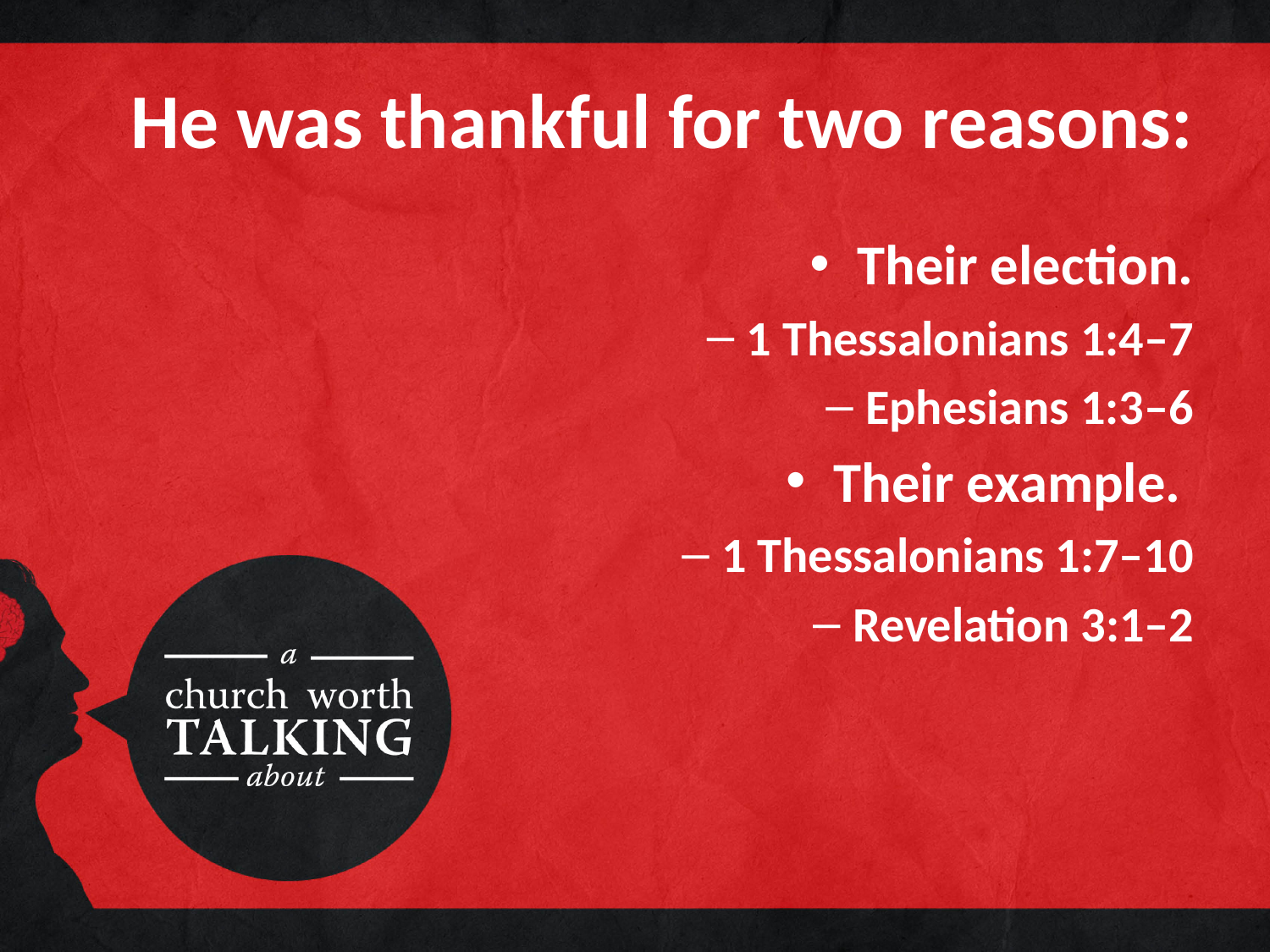

# He was thankful for two reasons:
Their election.
1 Thessalonians 1:4–7
Ephesians 1:3–6
Their example.
1 Thessalonians 1:7–10
Revelation 3:1–2